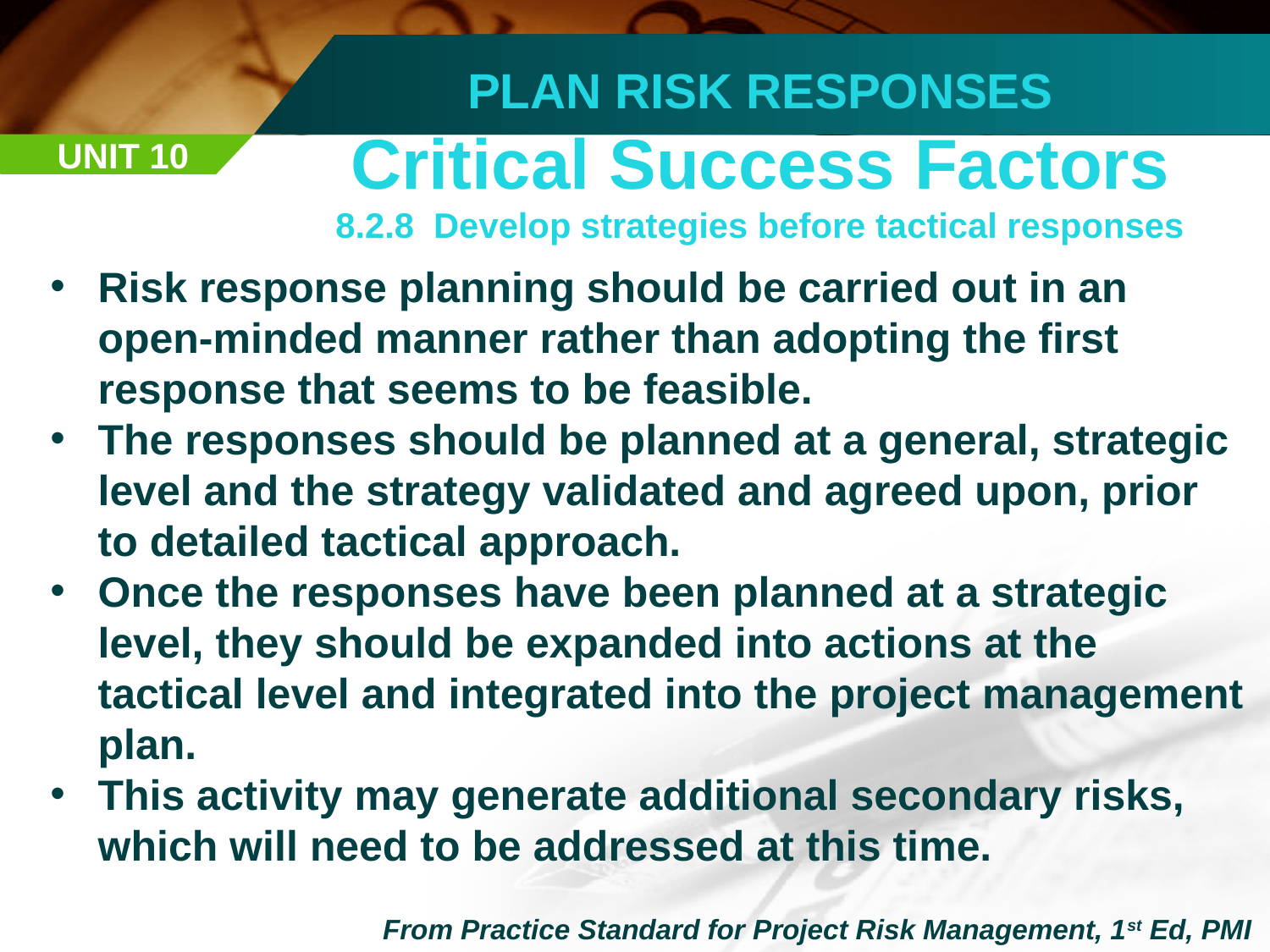

PLAN RISK RESPONSES
Critical Success Factors
8.2.8  Develop strategies before tactical responses
UNIT 10
Risk response planning should be carried out in an open-minded manner rather than adopting the first response that seems to be feasible.
The responses should be planned at a general, strategic level and the strategy validated and agreed upon, prior to detailed tactical approach.
Once the responses have been planned at a strategic level, they should be expanded into actions at the tactical level and integrated into the project management plan.
This activity may generate additional secondary risks, which will need to be addressed at this time.
From Practice Standard for Project Risk Management, 1st Ed, PMI